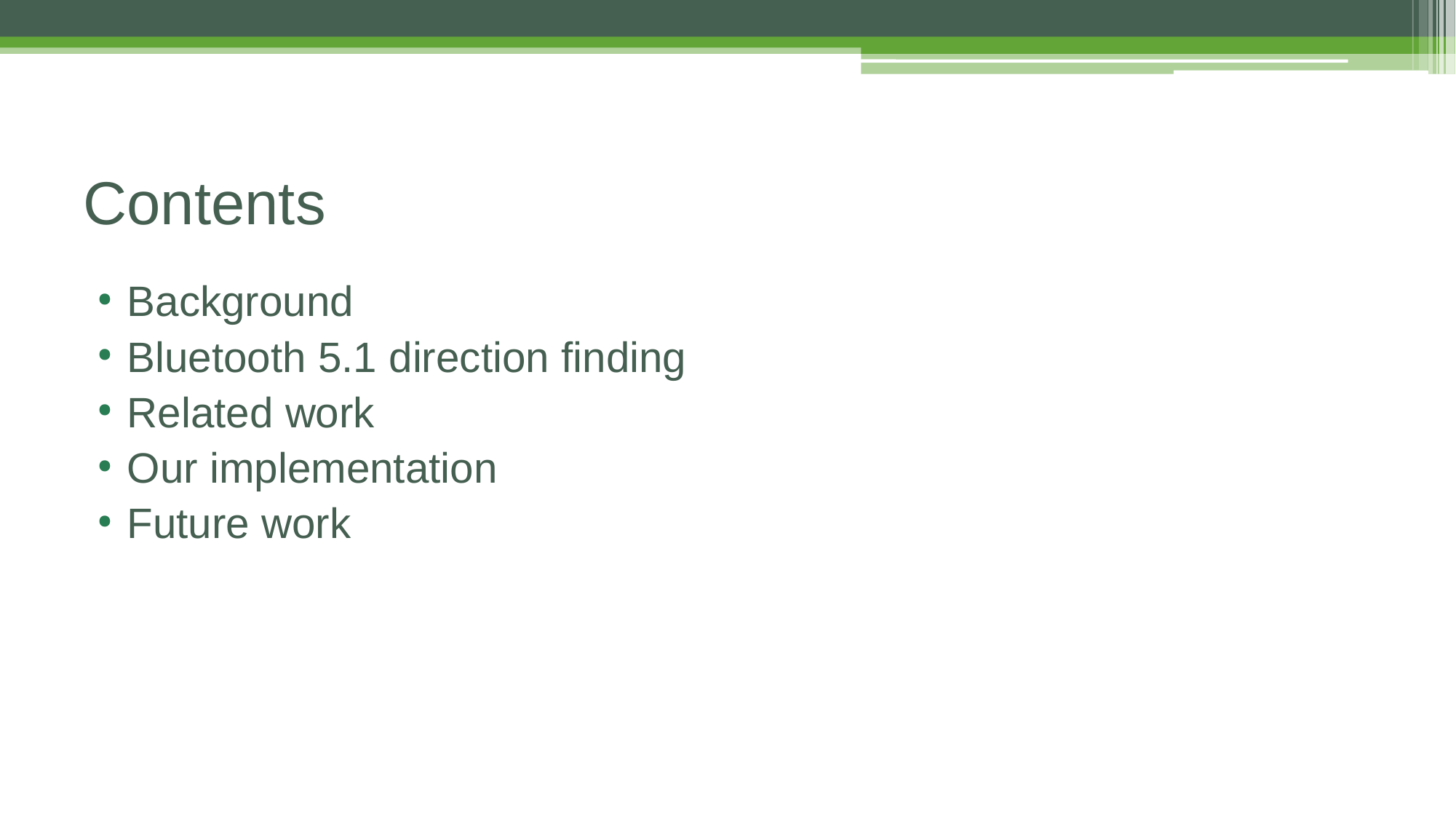

# Contents
Background
Bluetooth 5.1 direction finding
Related work
Our implementation
Future work